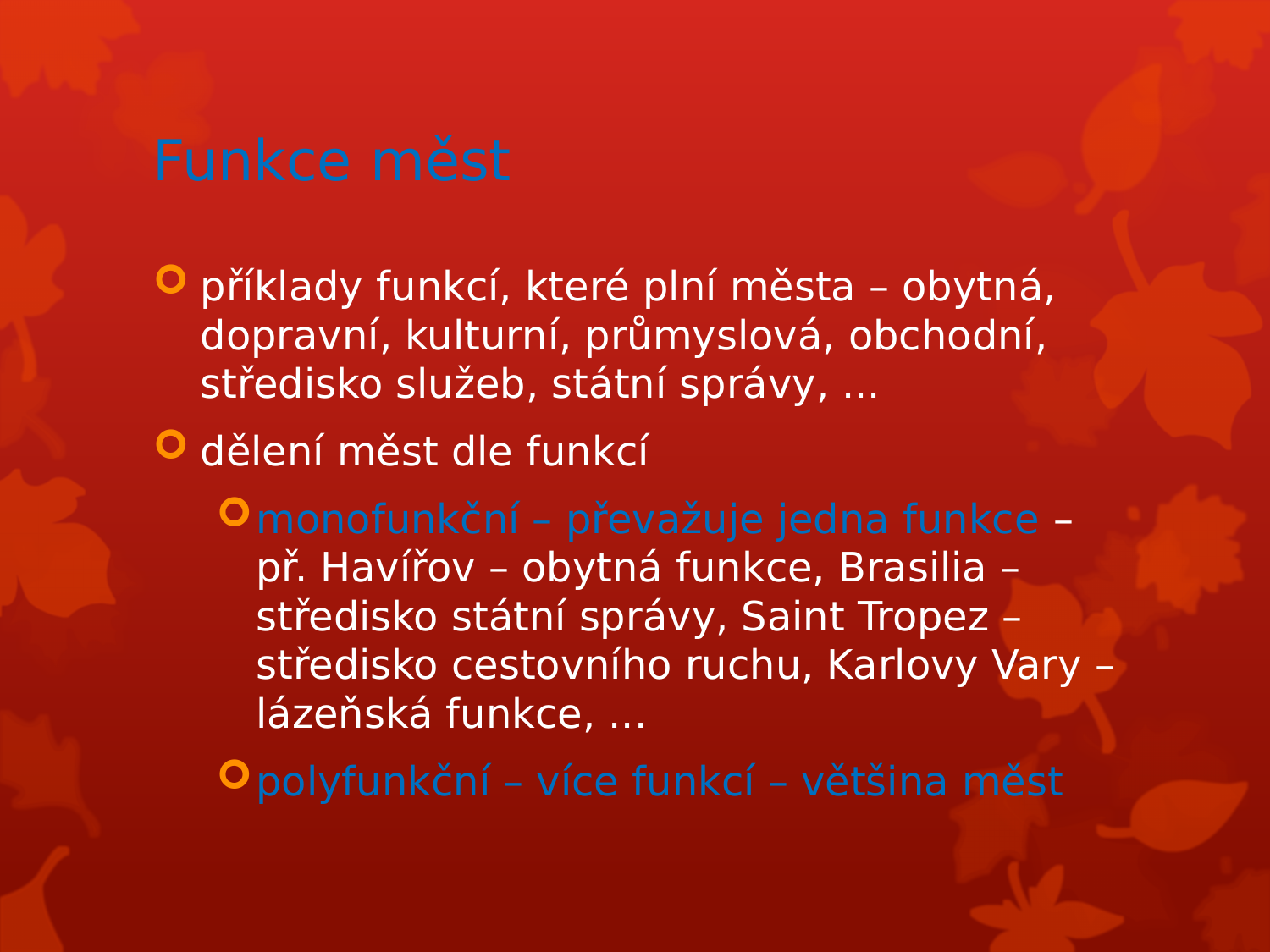

# Funkce měst
příklady funkcí, které plní města – obytná, dopravní, kulturní, průmyslová, obchodní, středisko služeb, státní správy, ...
dělení měst dle funkcí
monofunkční – převažuje jedna funkce – př. Havířov – obytná funkce, Brasilia – středisko státní správy, Saint Tropez – středisko cestovního ruchu, Karlovy Vary – lázeňská funkce, ...
polyfunkční – více funkcí – většina měst